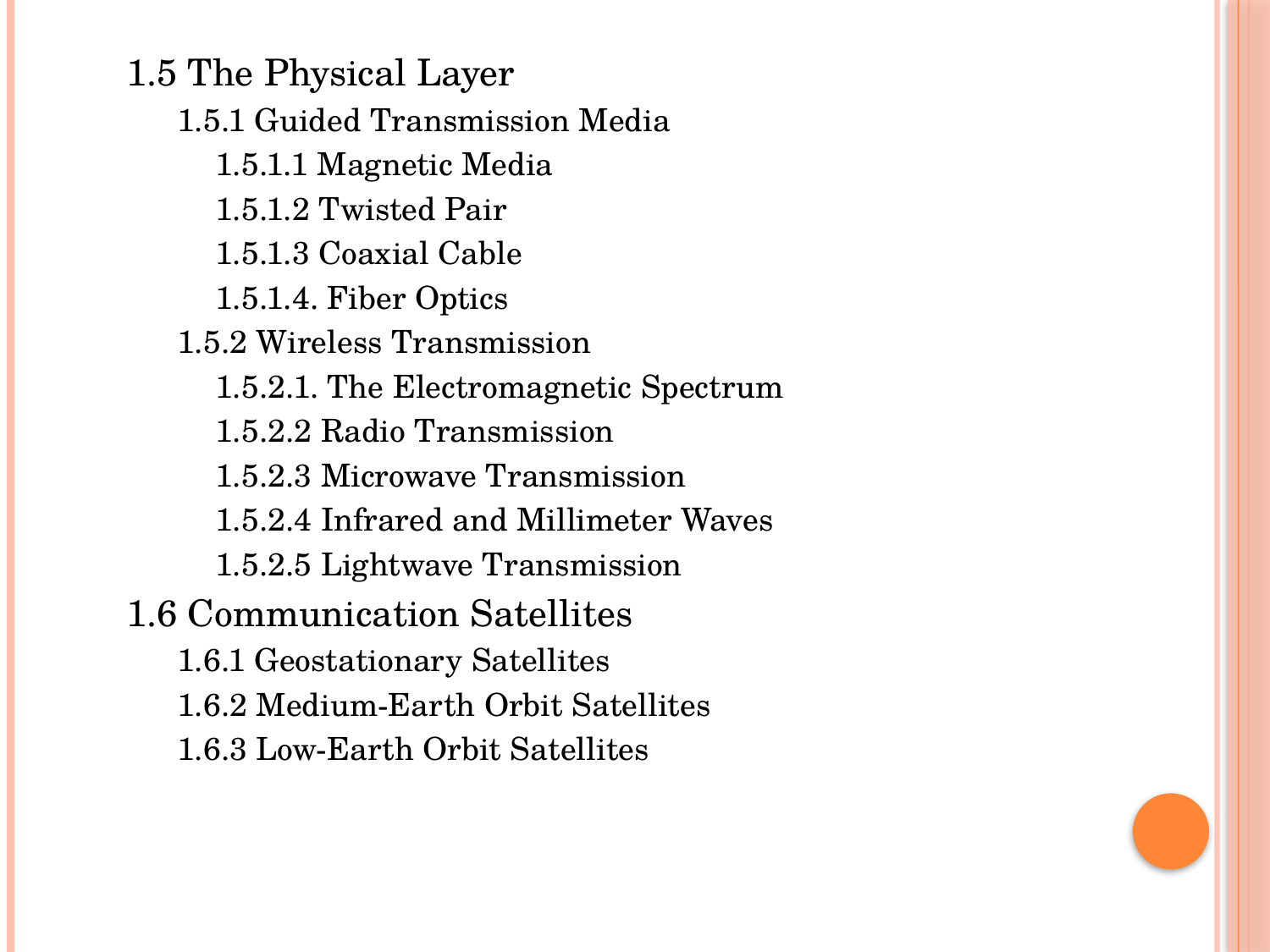

1.5 The Physical Layer
1.5.1 Guided Transmission Media
1.5.1.1 Magnetic Media
1.5.1.2 Twisted Pair
1.5.1.3 Coaxial Cable
1.5.1.4. Fiber Optics
1.5.2 Wireless Transmission
1.5.2.1. The Electromagnetic Spectrum
1.5.2.2 Radio Transmission
1.5.2.3 Microwave Transmission
1.5.2.4 Infrared and Millimeter Waves
1.5.2.5 Lightwave Transmission
1.6 Communication Satellites
1.6.1 Geostationary Satellites
1.6.2 Medium-Earth Orbit Satellites
1.6.3 Low-Earth Orbit Satellites